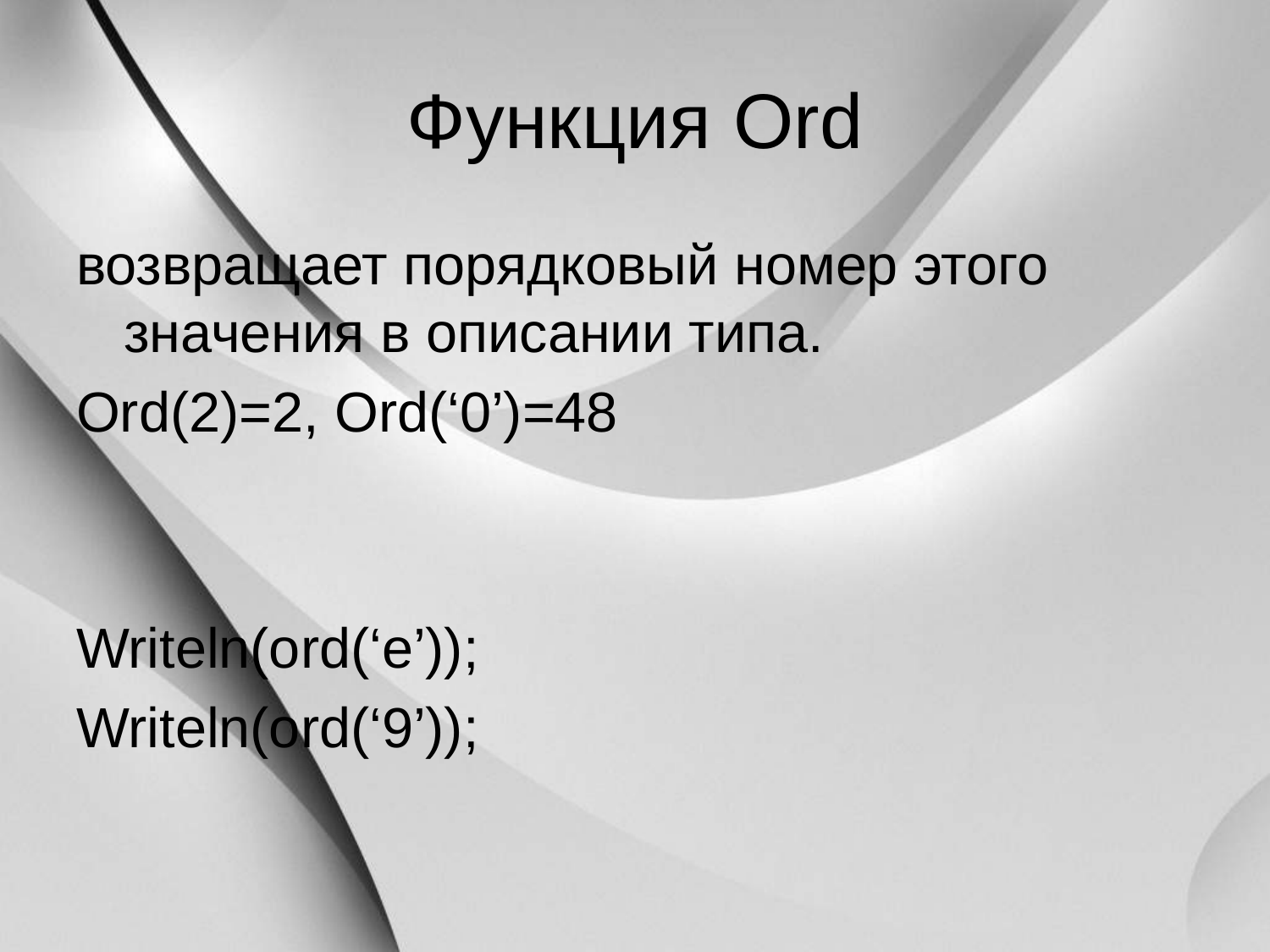

# Функция Ord
возвращает порядковый номер этого значения в описании типа.
Ord(2)=2, Ord(‘0’)=48

Writeln(ord(‘e’));
Writeln(ord(‘9’));